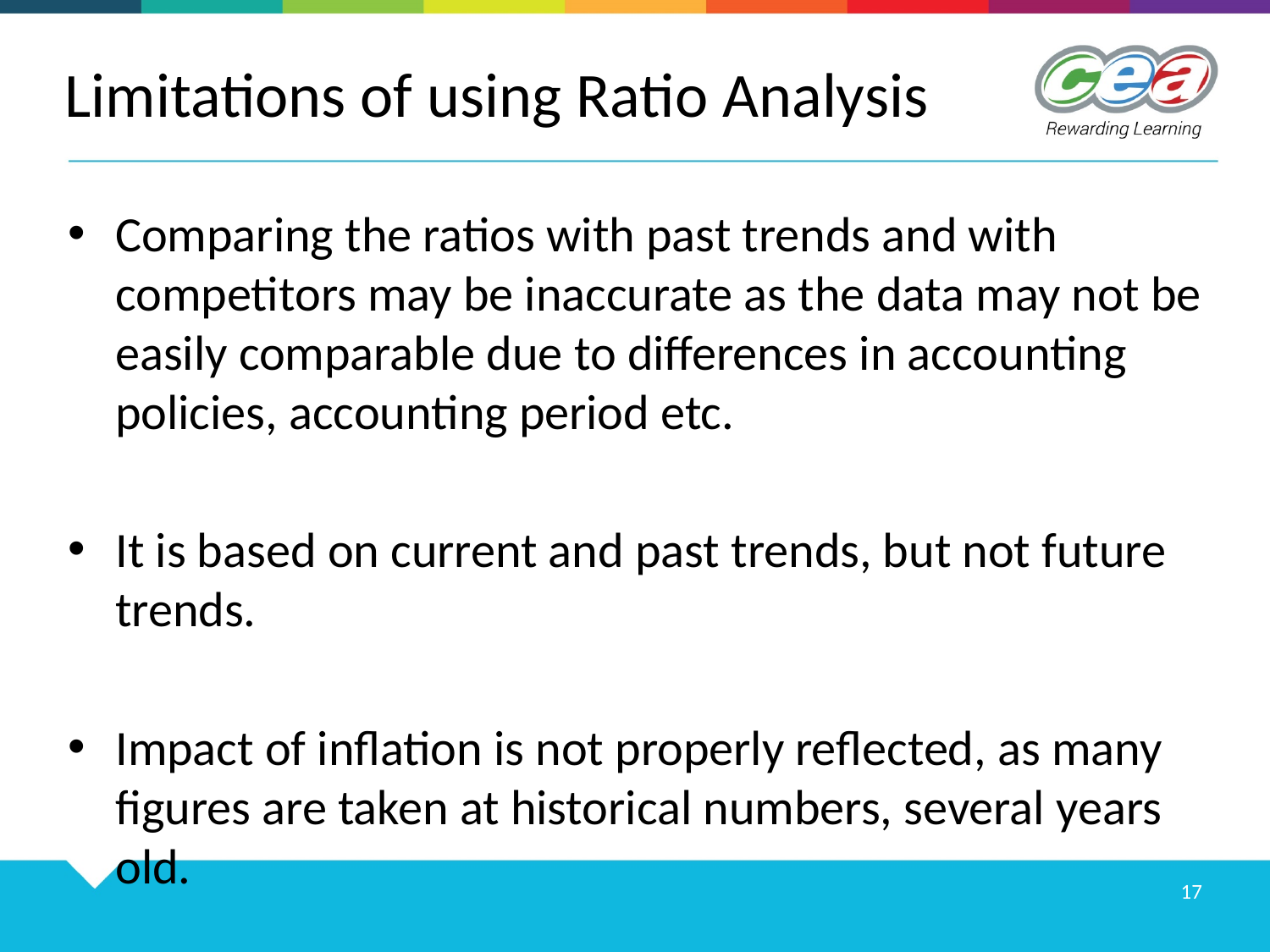

# Limitations of using Ratio Analysis
Comparing the ratios with past trends and with competitors may be inaccurate as the data may not be easily comparable due to differences in accounting policies, accounting period etc.

It is based on current and past trends, but not future trends.

Impact of inflation is not properly reflected, as many figures are taken at historical numbers, several years old.

17